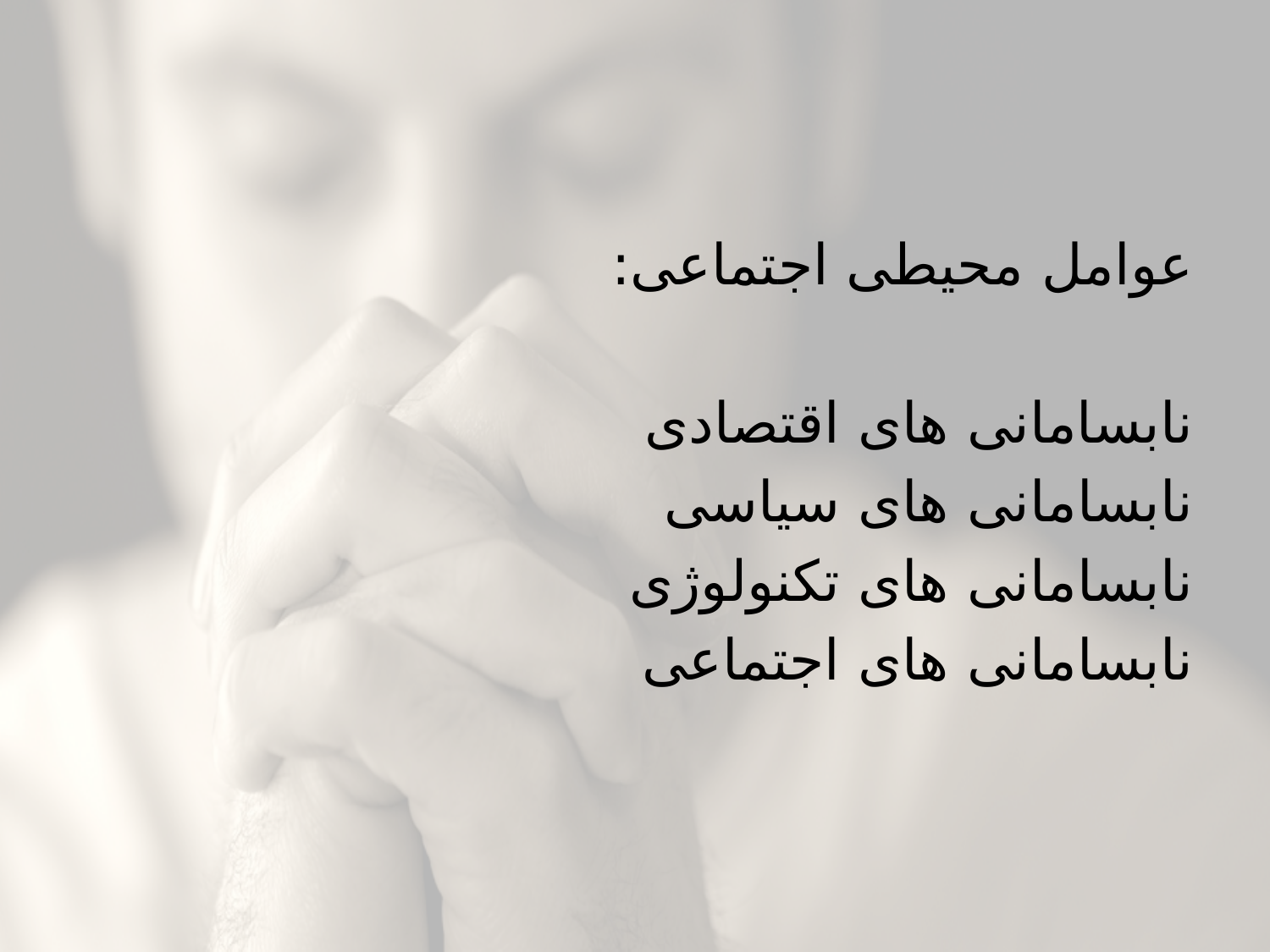

#
عوامل محیطی اجتماعی:

نابسامانی های اقتصادی
نابسامانی های سیاسی
نابسامانی های تکنولوژی
نابسامانی های اجتماعی